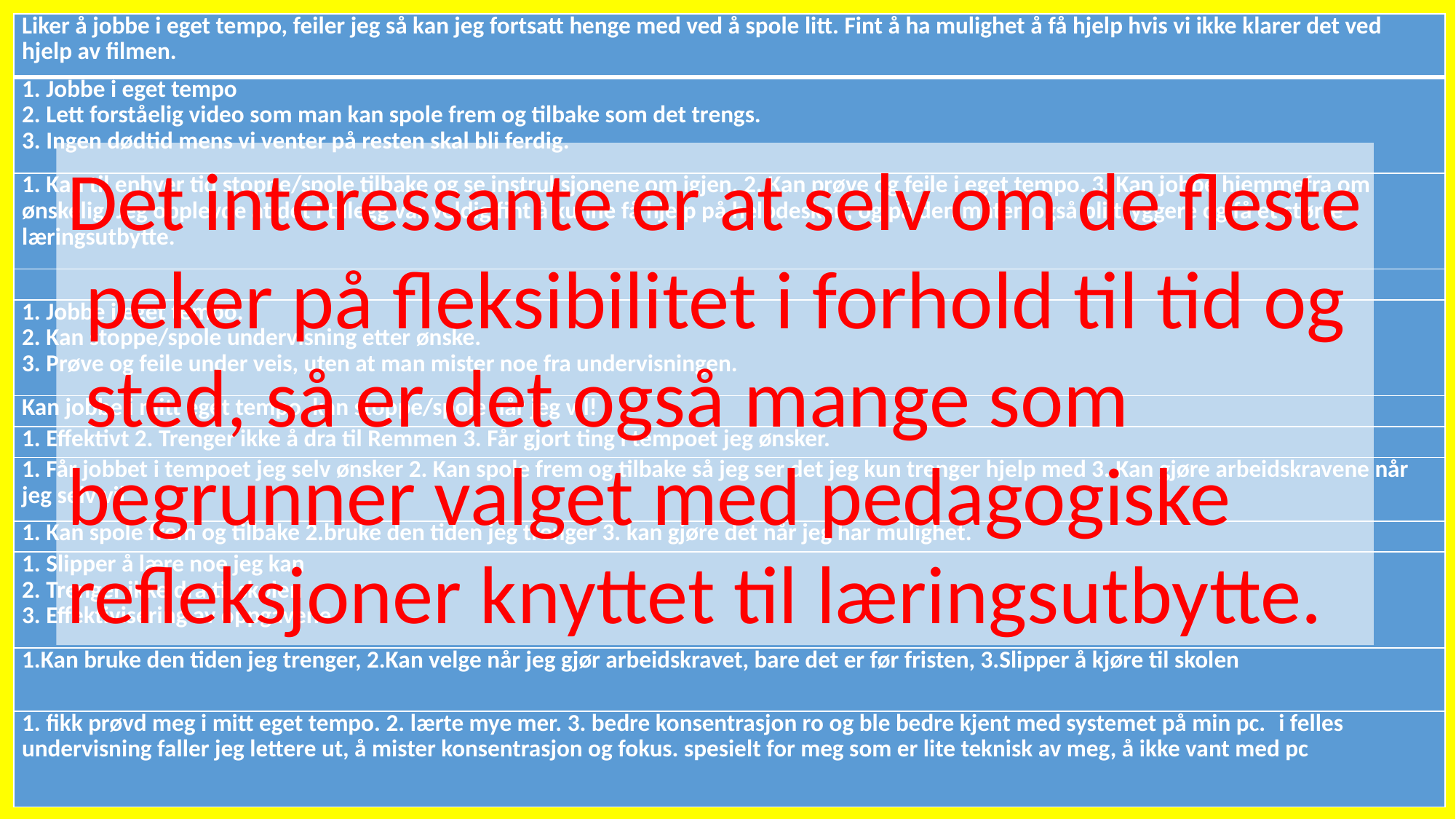

| Liker å jobbe i eget tempo, feiler jeg så kan jeg fortsatt henge med ved å spole litt. Fint å ha mulighet å få hjelp hvis vi ikke klarer det ved hjelp av filmen. |
| --- |
| 1. Jobbe i eget tempo 2. Lett forståelig video som man kan spole frem og tilbake som det trengs. 3. Ingen dødtid mens vi venter på resten skal bli ferdig. |
| 1. Kan til enhver tid stoppe/spole tilbake og se instruksjonene om igjen. 2. Kan prøve og feile i eget tempo. 3. Kan jobbe hjemmefra om ønskelig. Jeg opplevde at det i tillegg var veldig fint å kunne få hjelp på helpdesken, og på den måten også bli tryggere og få et større læringsutbytte. |
|  |
| 1. Jobbe i eget tempo. 2. Kan stoppe/spole undervisning etter ønske. 3. Prøve og feile under veis, uten at man mister noe fra undervisningen. |
| Kan jobbe i mitt eget tempo, kan stoppe/spole når jeg vil! |
| 1. Effektivt 2. Trenger ikke å dra til Remmen 3. Får gjort ting i tempoet jeg ønsker. |
| 1. Får jobbet i tempoet jeg selv ønsker 2. Kan spole frem og tilbake så jeg ser det jeg kun trenger hjelp med 3. Kan gjøre arbeidskravene når jeg selv vil |
| 1. Kan spole frem og tilbake 2.bruke den tiden jeg trenger 3. kan gjøre det når jeg har mulighet. |
| 1. Slipper å lære noe jeg kan 2. Trenger ikke dra til skolen 3. Effektivisering av oppgavene |
| 1.Kan bruke den tiden jeg trenger, 2.Kan velge når jeg gjør arbeidskravet, bare det er før fristen, 3.Slipper å kjøre til skolen |
| 1. fikk prøvd meg i mitt eget tempo. 2. lærte mye mer. 3. bedre konsentrasjon ro og ble bedre kjent med systemet på min pc.  i felles undervisning faller jeg lettere ut, å mister konsentrasjon og fokus. spesielt for meg som er lite teknisk av meg, å ikke vant med pc |
#
Det interessante er at selv om de fleste
 peker på fleksibilitet i forhold til tid og
 sted, så er det også mange som
begrunner valget med pedagogiske
refleksjoner knyttet til læringsutbytte.